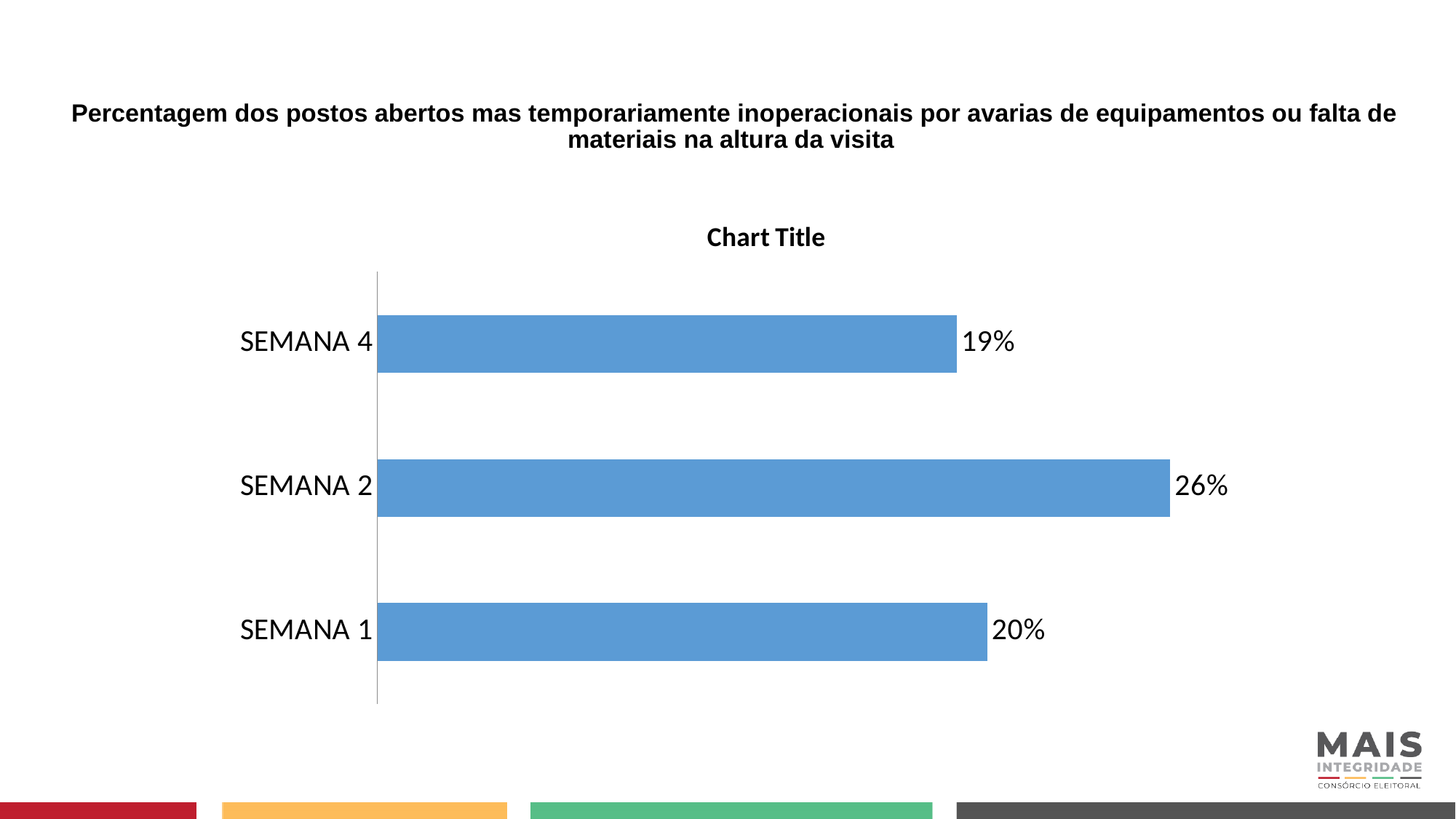

# Percentagem dos postos abertos mas temporariamente inoperacionais por avarias de equipamentos ou falta de materiais na altura da visita

### Chart:

| Category |  |
|---|---|
| SEMANA 1 | 0.2 |
| SEMANA 2 | 0.26 |
| SEMANA 4 | 0.19 |